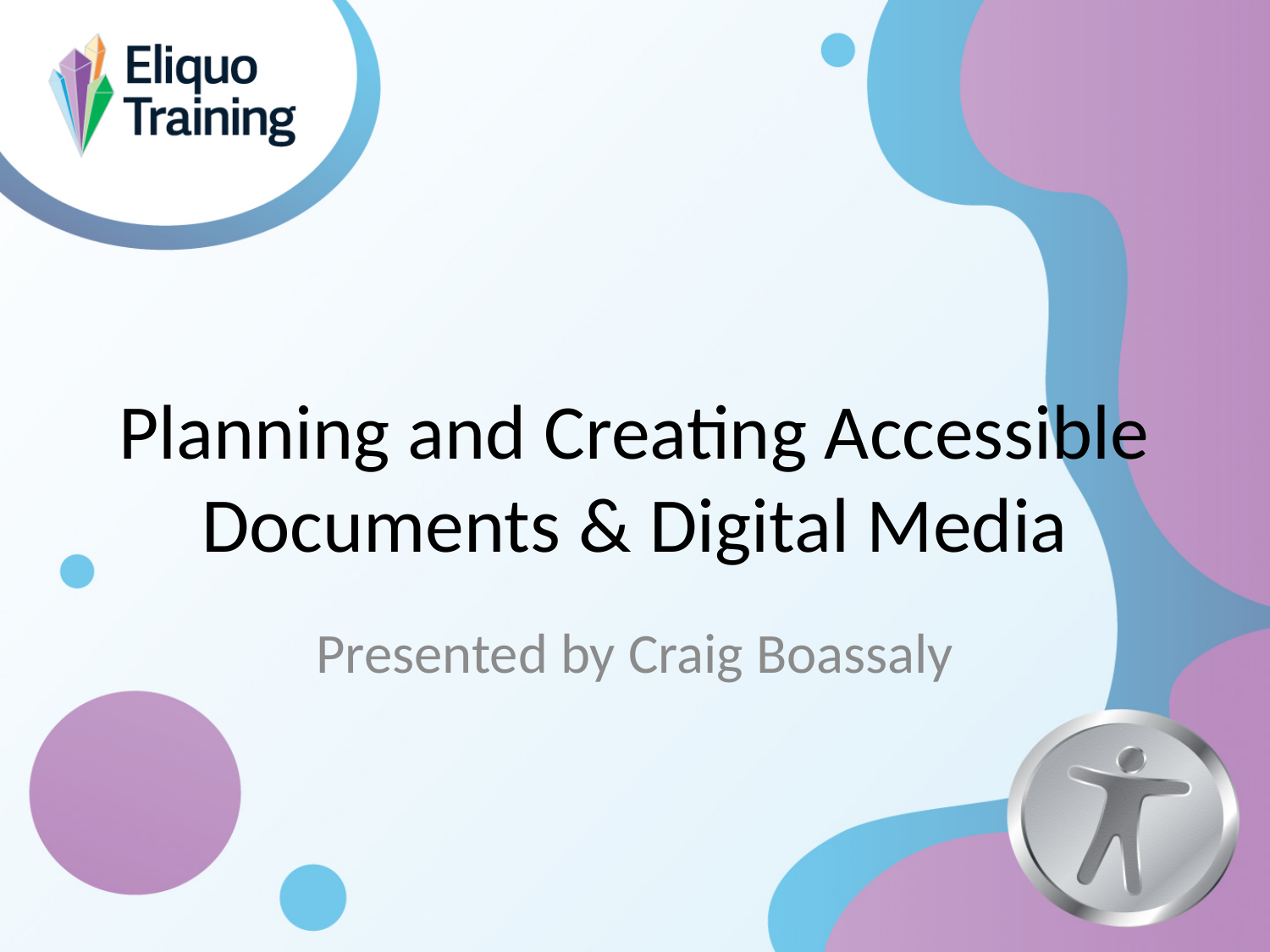

# Planning and Creating Accessible Documents & Digital Media
Presented by Craig Boassaly